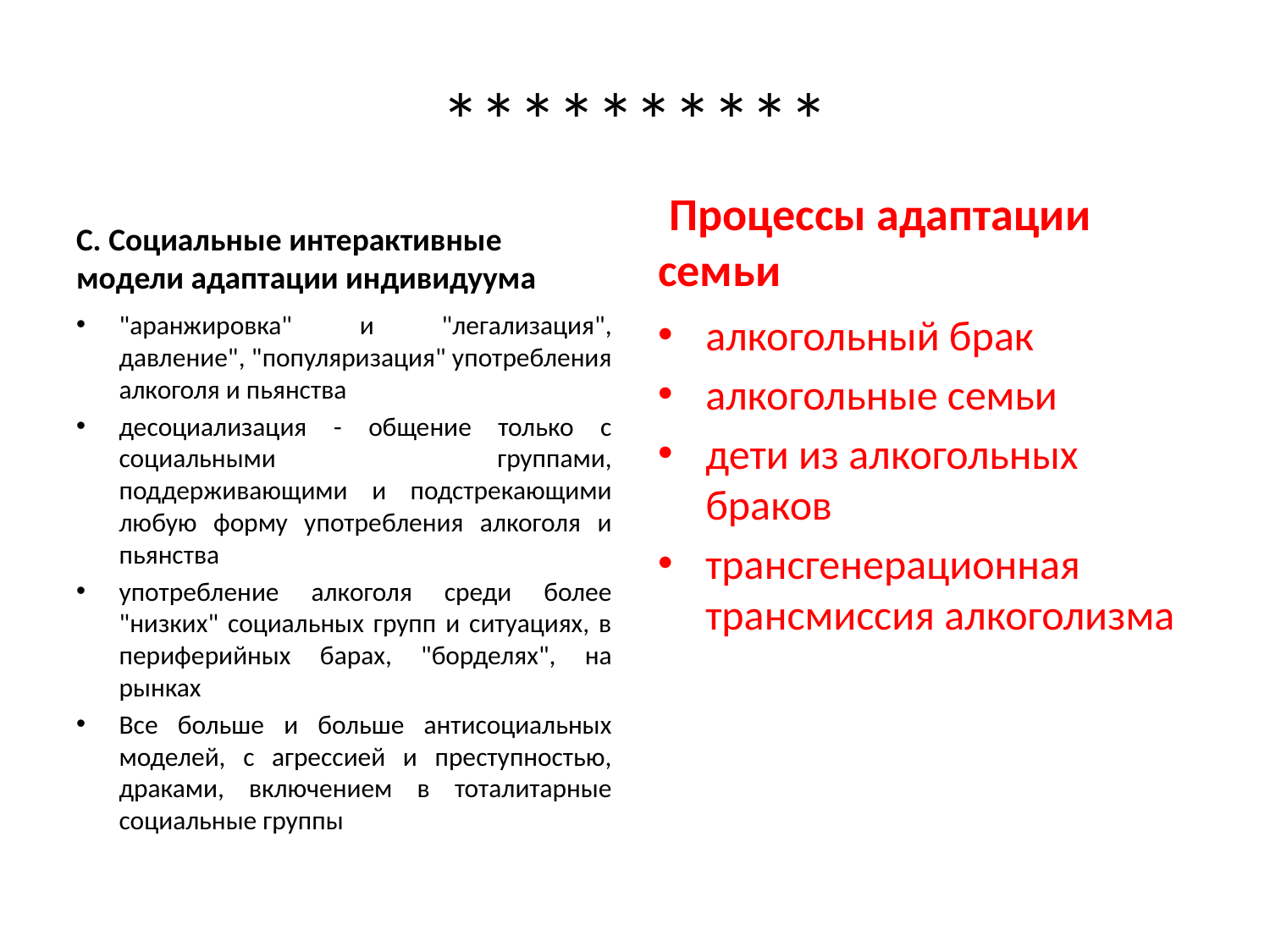

# **********
C. Социальные интерактивные модели адаптации индивидуума
 Процессы адаптации семьи
"аранжировка" и "легализация", давление", "популяризация" употребления алкоголя и пьянства
десоциализация - общение только с социальными группами, поддерживающими и подстрекающими любую форму употребления алкоголя и пьянства
употребление алкоголя среди более "низких" социальных групп и ситуациях, в периферийных барах, "борделях", на рынках
Все больше и больше антисоциальных моделей, с агрессией и преступностью, драками, включением в тоталитарные социальные группы

алкогольный брак
алкогольные семьи
дети из алкогольных браков
трансгенерационная трансмиссия алкоголизма